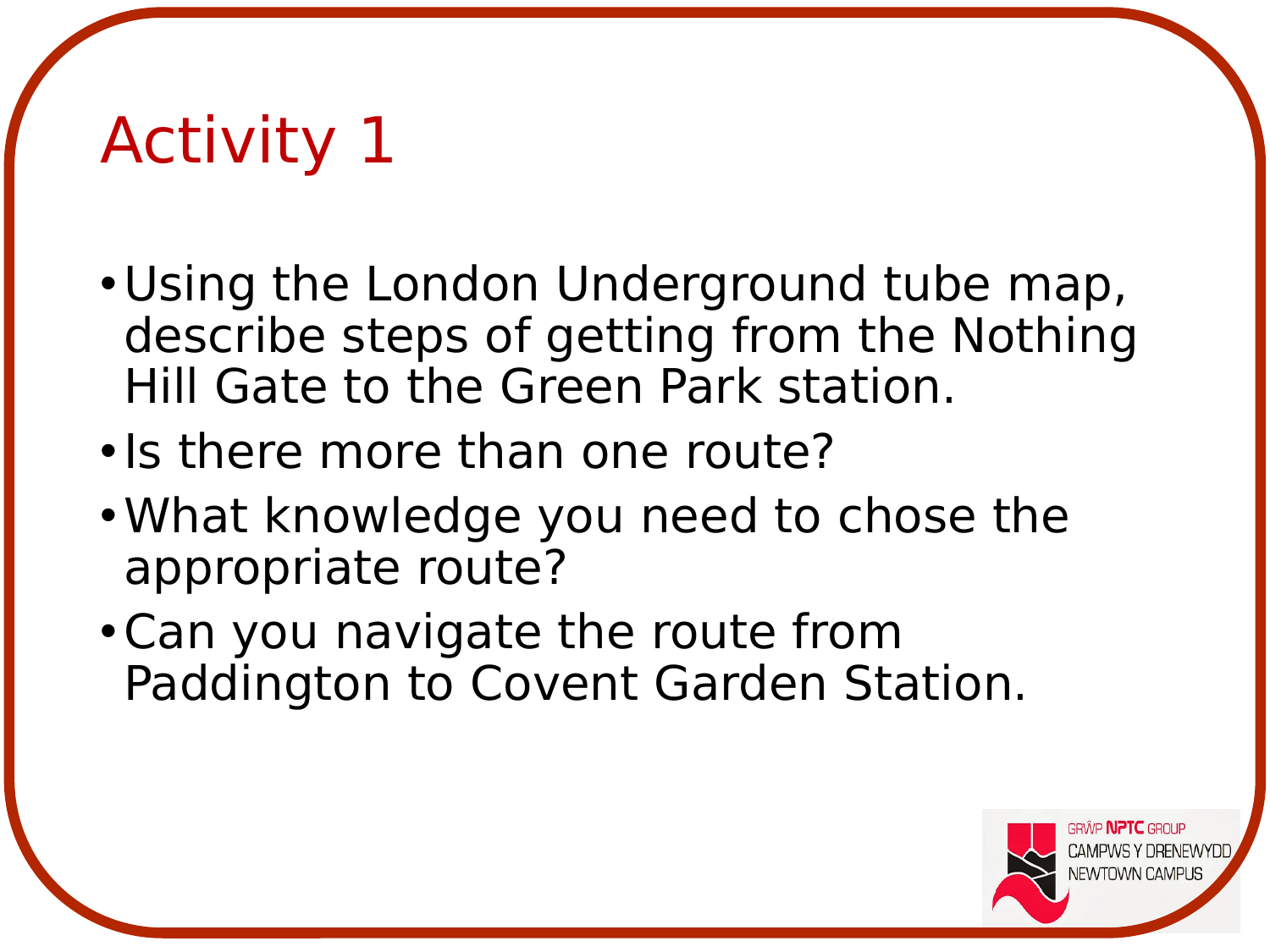

# Activity 1
Using the London Underground tube map, describe steps of getting from the Nothing Hill Gate to the Green Park station.
Is there more than one route?
What knowledge you need to chose the appropriate route?
Can you navigate the route from Paddington to Covent Garden Station.